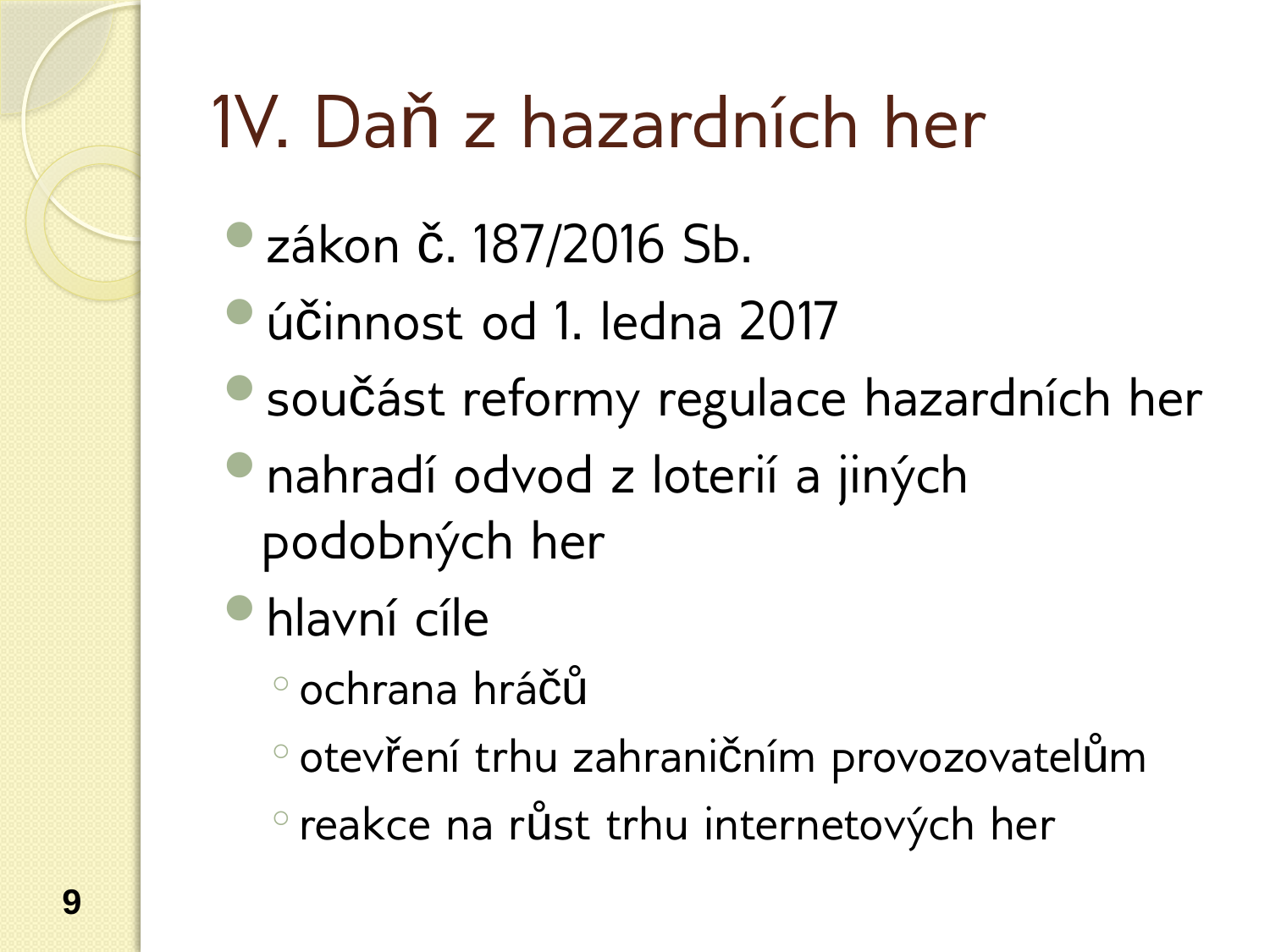

# 1V. Daň z hazardních her
zákon č. 187/2016 Sb.
účinnost od 1. ledna 2017
součást reformy regulace hazardních her
nahradí odvod z loterií a jiných podobných her
hlavní cíle
ochrana hráčů
otevření trhu zahraničním provozovatelům
reakce na růst trhu internetových her

9